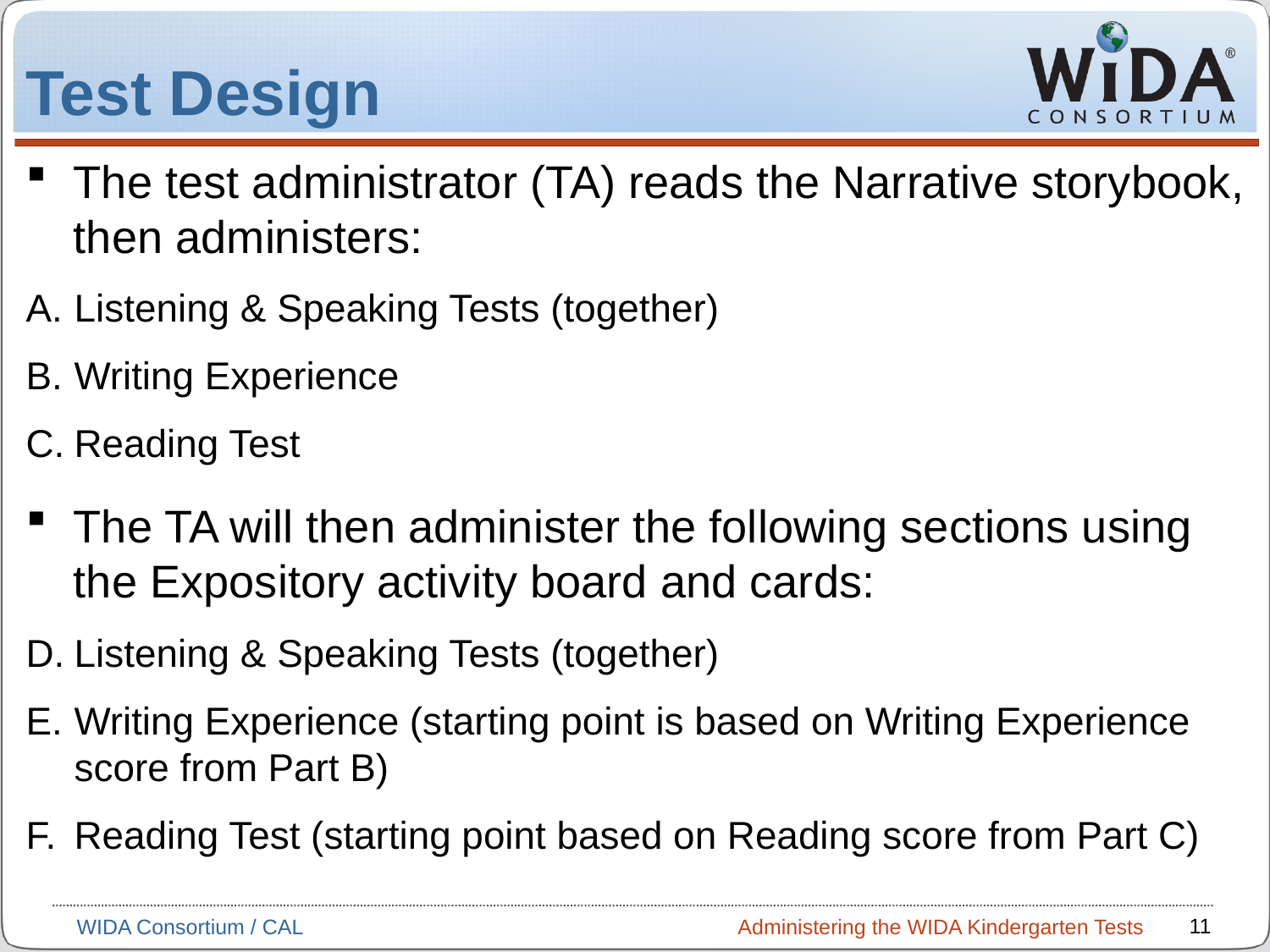

# Test Design
The test administrator (TA) reads the Narrative storybook, then administers:
Listening & Speaking Tests (together)
Writing Experience
Reading Test
The TA will then administer the following sections using the Expository activity board and cards:
Listening & Speaking Tests (together)
Writing Experience (starting point is based on Writing Experience score from Part B)
Reading Test (starting point based on Reading score from Part C)